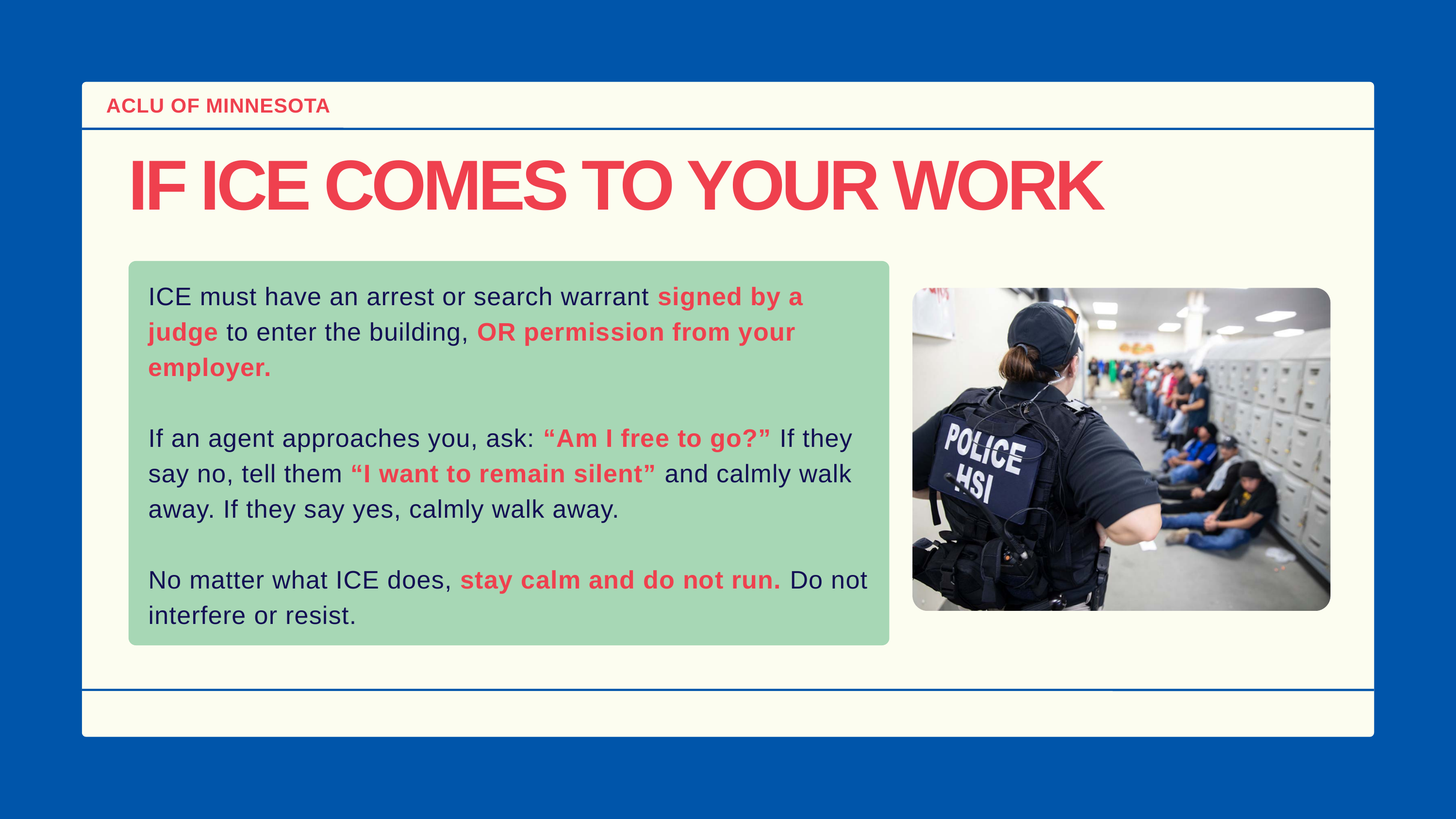

ACLU OF MINNESOTA

IF ICE COMES TO YOUR WORK

ICE must have an arrest or search warrant signed by a judge to enter the building, OR permission from your employer.

If an agent approaches you, ask: “Am I free to go?” If they say no, tell them “I want to remain silent” and calmly walk away. If they say yes, calmly walk away.

No matter what ICE does, stay calm and do not run. Do not interfere or resist.